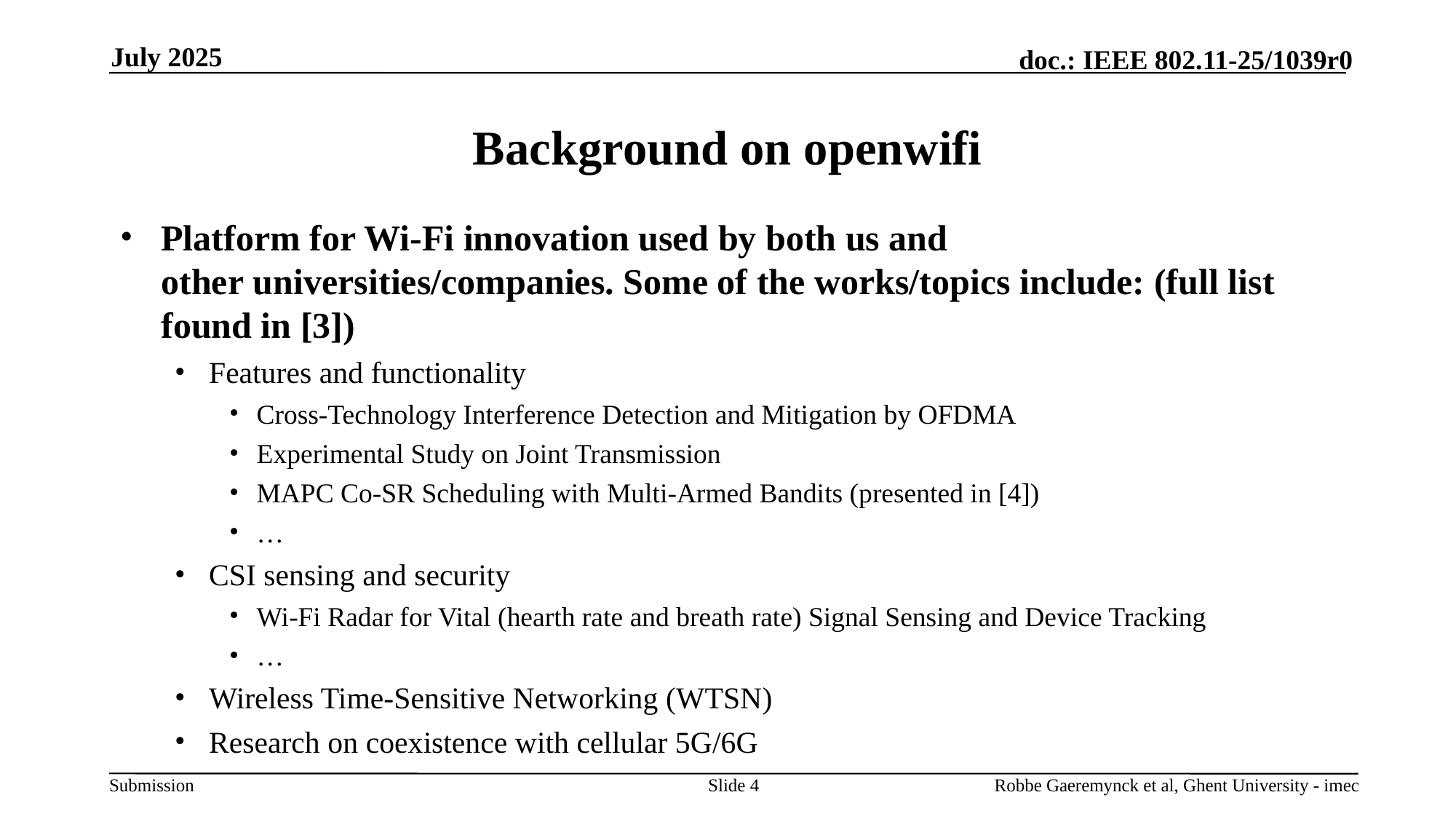

July 2025
# Background on openwifi
Platform for Wi-Fi innovation used by both us and other universities/companies. Some of the works/topics include: (full list found in [3])
Features and functionality
Cross-Technology Interference Detection and Mitigation by OFDMA
Experimental Study on Joint Transmission
MAPC Co-SR Scheduling with Multi-Armed Bandits (presented in [4])
…
CSI sensing and security
Wi-Fi Radar for Vital (hearth rate and breath rate) Signal Sensing and Device Tracking
…
Wireless Time-Sensitive Networking (WTSN)
Research on coexistence with cellular 5G/6G

Slide 4
Robbe Gaeremynck et al, Ghent University - imec